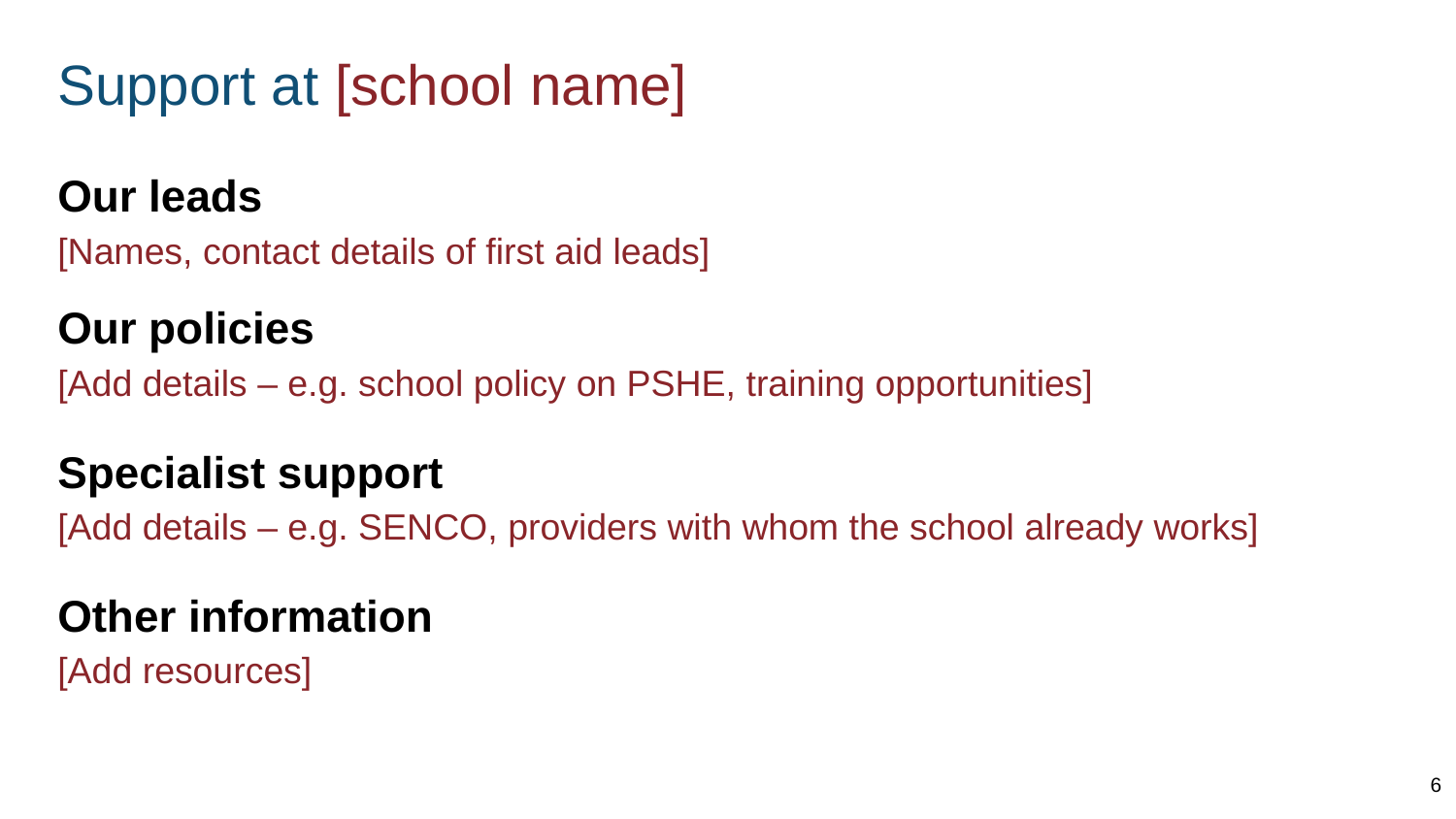

# Support at [school name]

Our leads
[Names, contact details of first aid leads]
Our policies
[Add details – e.g. school policy on PSHE, training opportunities]
Specialist support
[Add details – e.g. SENCO, providers with whom the school already works]
Other information
[Add resources]
6